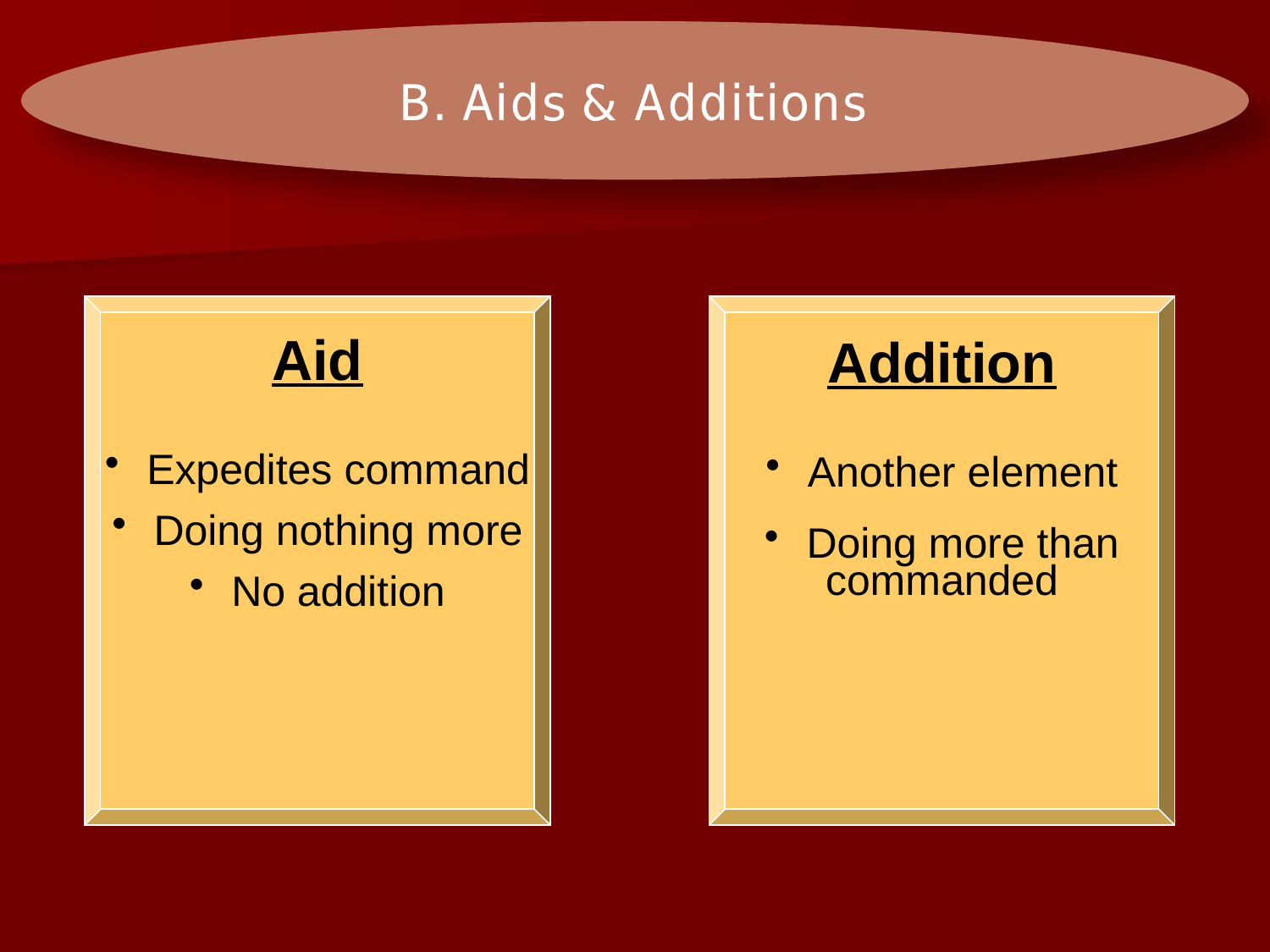

B. Aids & Additions
Aid

 Expedites command
 Doing nothing more
 No addition

Addition

 Another element
 Doing more than
commanded